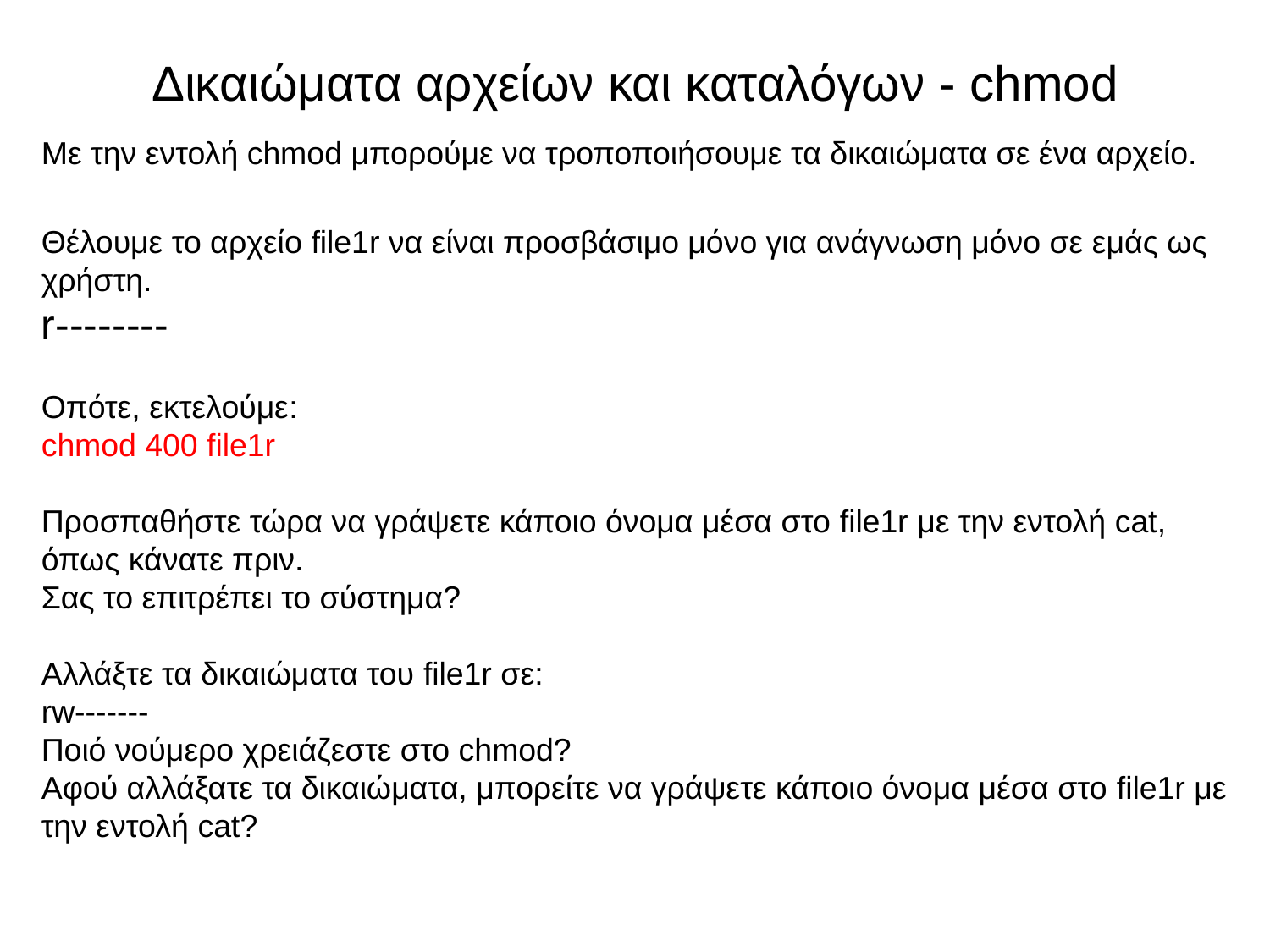

# Δικαιώματα αρχείων και καταλόγων - chmod
Με την εντολή chmod μπορούμε να τροποποιήσουμε τα δικαιώματα σε ένα αρχείο.

Θέλουμε το αρχείο file1r να είναι προσβάσιμο μόνο για ανάγνωση μόνο σε εμάς ως χρήστη.
r--------

Οπότε, εκτελούμε:
chmod 400 file1r

Προσπαθήστε τώρα να γράψετε κάποιο όνομα μέσα στο file1r με την εντολή cat, όπως κάνατε πριν.
Σας το επιτρέπει το σύστημα?

Αλλάξτε τα δικαιώματα του file1r σε:
rw-------
Ποιό νούμερο χρειάζεστε στο chmod?
Αφού αλλάξατε τα δικαιώματα, μπορείτε να γράψετε κάποιο όνομα μέσα στο file1r με την εντολή cat?